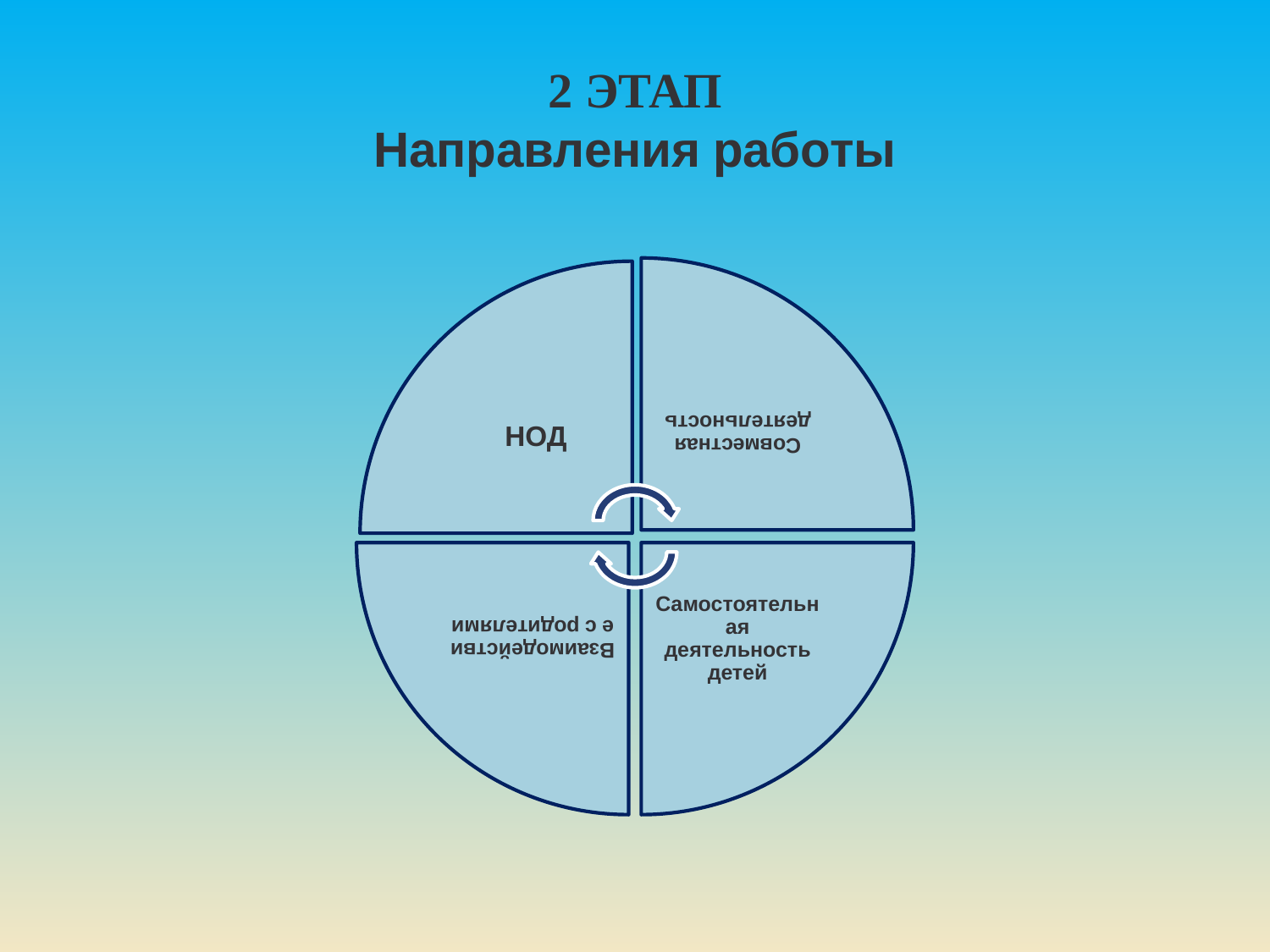

# 2 ЭТАП Направления работы
НОД
Совместная деятельность
Самостоятельная деятельность детей
Взаимодействие с родителями